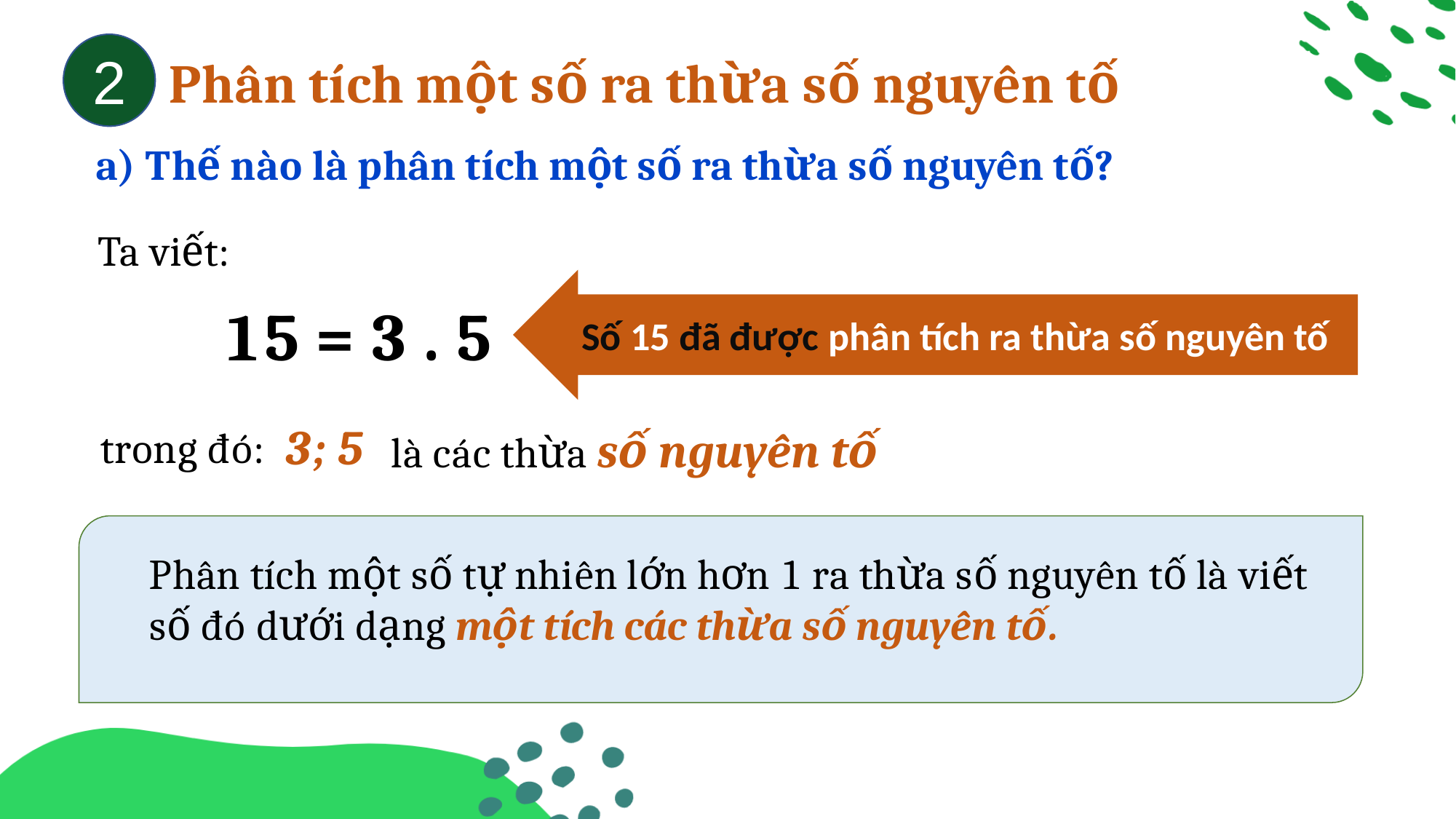

2
Phân tích một số ra thừa số nguyên tố
a) Thế nào là phân tích một số ra thừa số nguyên tố?
Ta viết:
Số 15 đã được phân tích ra thừa số nguyên tố
15 = 3 . 5
3; 5
là các thừa số nguyên tố
trong đó:

Phân tích một số tự nhiên lớn hơn 1 ra thừa số nguyên tố là viết số đó dưới dạng một tích các thừa số nguyên tố.